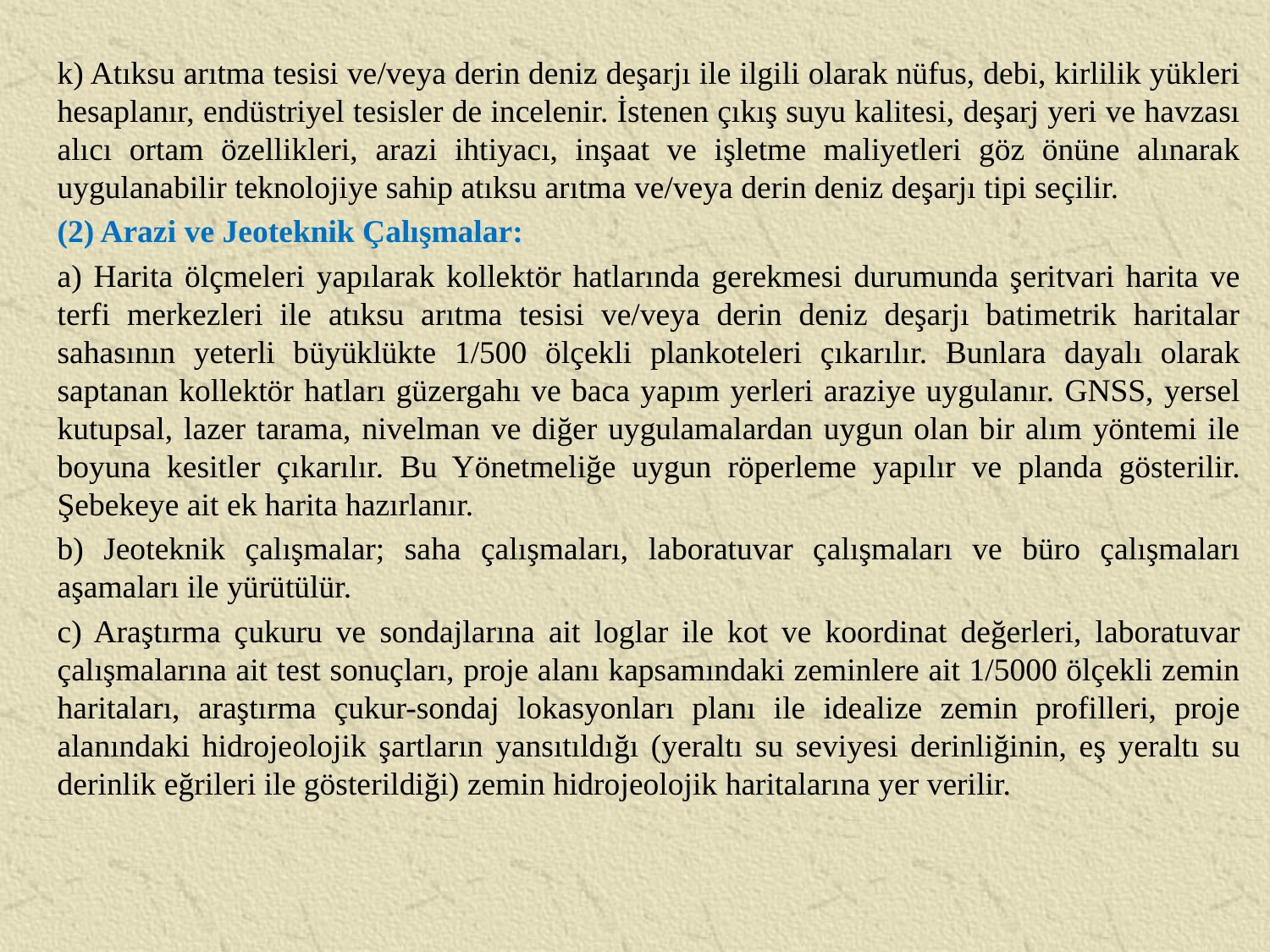

k) Atıksu arıtma tesisi ve/veya derin deniz deşarjı ile ilgili olarak nüfus, debi, kirlilik yükleri hesaplanır, endüstriyel tesisler de incelenir. İstenen çıkış suyu kalitesi, deşarj yeri ve havzası alıcı ortam özellikleri, arazi ihtiyacı, inşaat ve işletme maliyetleri göz önüne alınarak uygulanabilir teknolojiye sahip atıksu arıtma ve/veya derin deniz deşarjı tipi seçilir.
(2) Arazi ve Jeoteknik Çalışmalar:
a) Harita ölçmeleri yapılarak kollektör hatlarında gerekmesi durumunda şeritvari harita ve terfi merkezleri ile atıksu arıtma tesisi ve/veya derin deniz deşarjı batimetrik haritalar sahasının yeterli büyüklükte 1/500 ölçekli plankoteleri çıkarılır. Bunlara dayalı olarak saptanan kollektör hatları güzergahı ve baca yapım yerleri araziye uygulanır. GNSS, yersel kutupsal, lazer tarama, nivelman ve diğer uygulamalardan uygun olan bir alım yöntemi ile boyuna kesitler çıkarılır. Bu Yönetmeliğe uygun röperleme yapılır ve planda gösterilir. Şebekeye ait ek harita hazırlanır.
b) Jeoteknik çalışmalar; saha çalışmaları, laboratuvar çalışmaları ve büro çalışmaları aşamaları ile yürütülür.
c) Araştırma çukuru ve sondajlarına ait loglar ile kot ve koordinat değerleri, laboratuvar çalışmalarına ait test sonuçları, proje alanı kapsamındaki zeminlere ait 1/5000 ölçekli zemin haritaları, araştırma çukur-sondaj lokasyonları planı ile idealize zemin profilleri, proje alanındaki hidrojeolojik şartların yansıtıldığı (yeraltı su seviyesi derinliğinin, eş yeraltı su derinlik eğrileri ile gösterildiği) zemin hidrojeolojik haritalarına yer verilir.